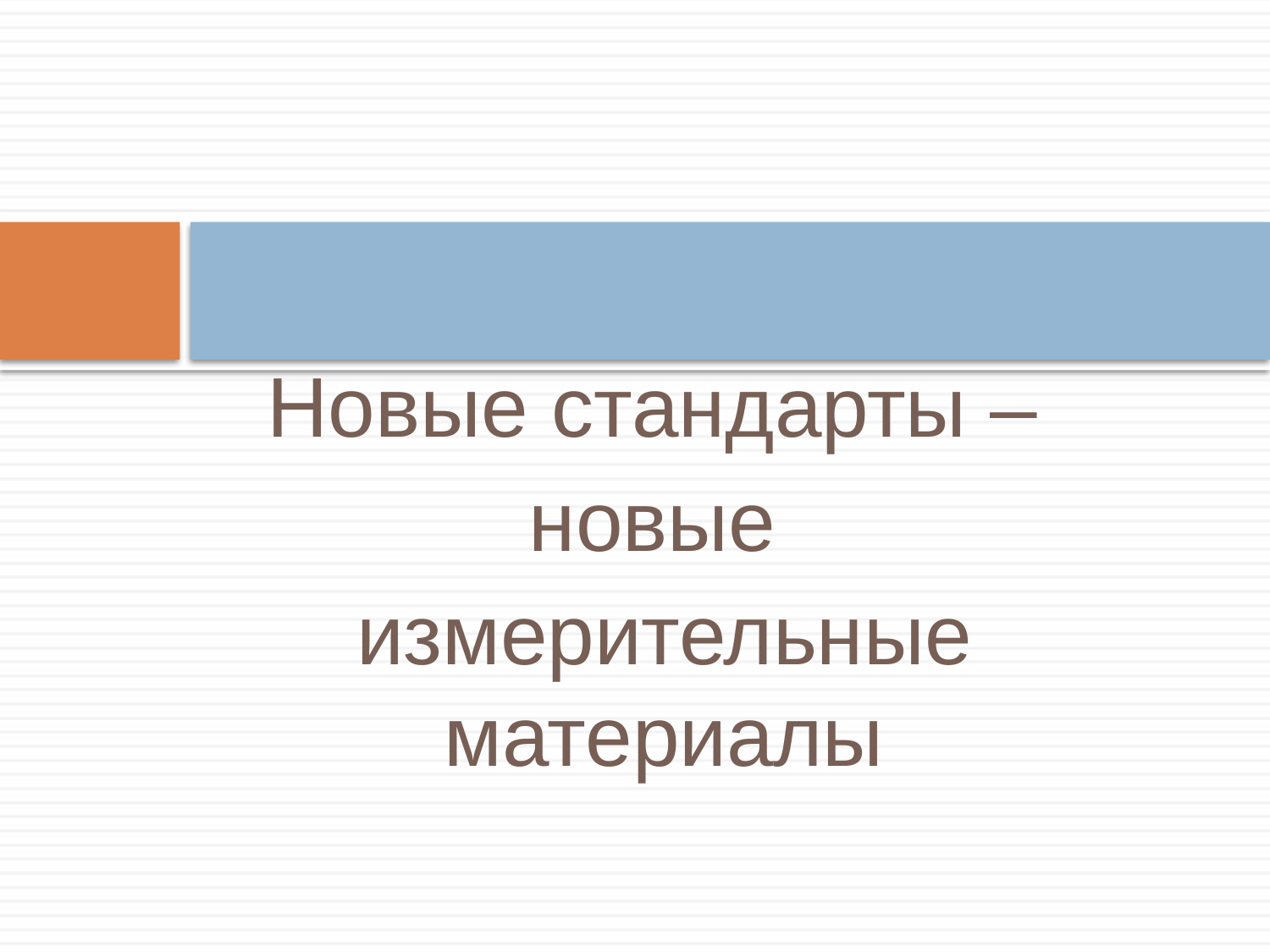

#
Новые стандарты –
новые
измерительные материалы